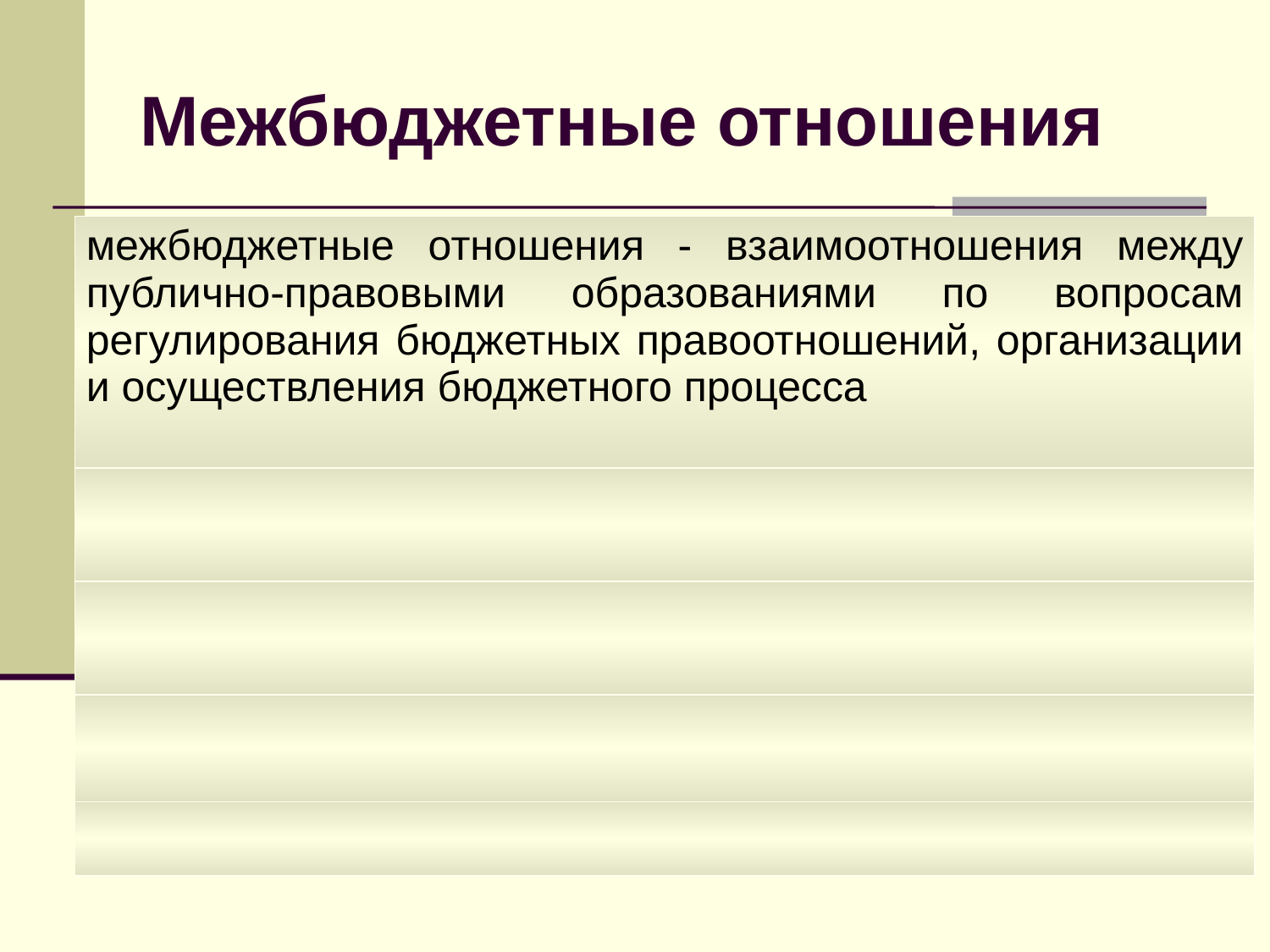

# Межбюджетные отношения
| межбюджетные отношения - взаимоотношения между публично-правовыми образованиями по вопросам регулирования бюджетных правоотношений, организации и осуществления бюджетного процесса |
| --- |
|  |
|  |
|  |
|  |